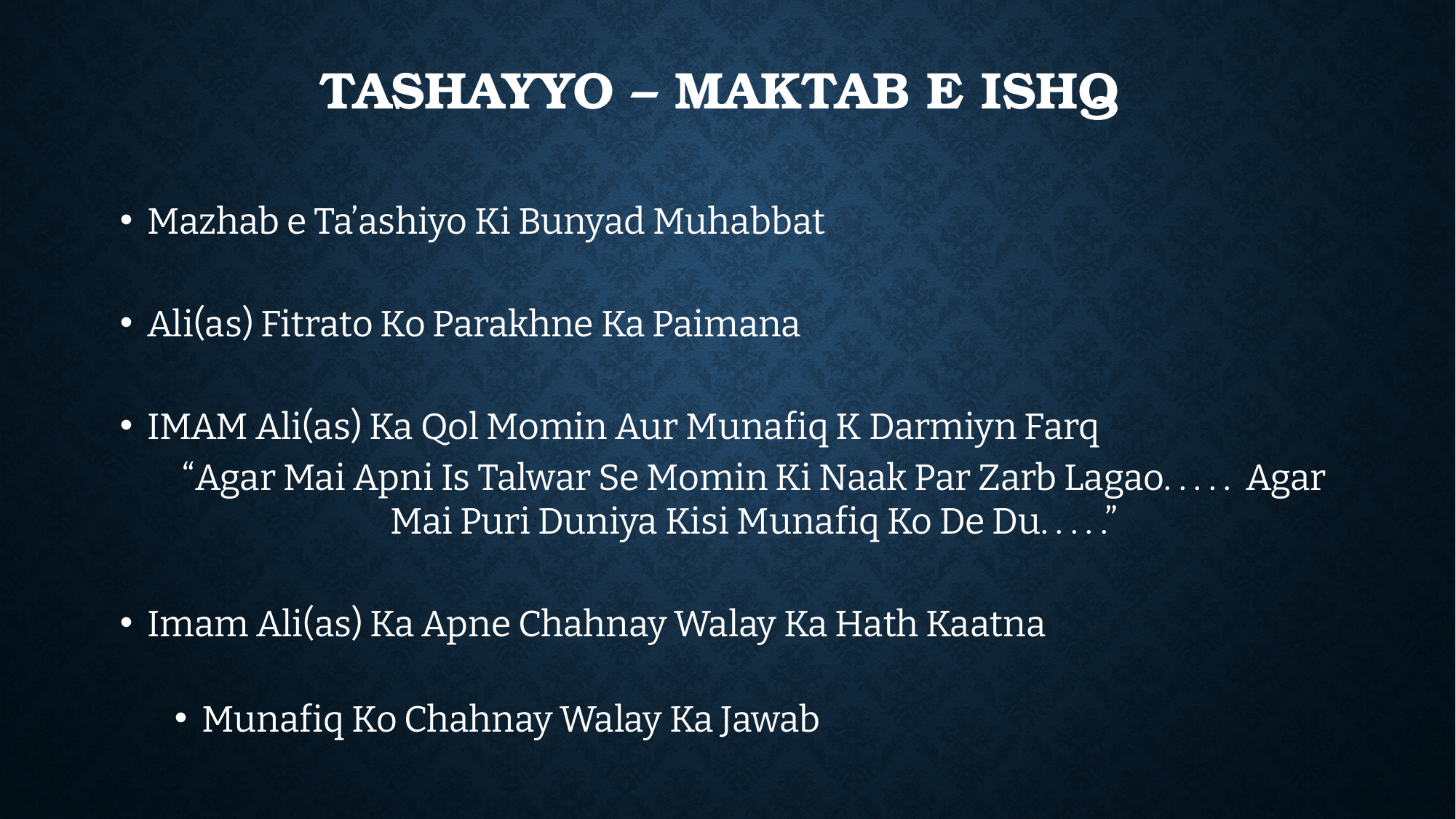

# TashAYyo – Maktab E Ishq
Mazhab e Ta’ashiyo Ki Bunyad Muhabbat
Ali(as) Fitrato Ko Parakhne Ka Paimana
IMAM Ali(as) Ka Qol Momin Aur Munafiq K Darmiyn Farq
“Agar Mai Apni Is Talwar Se Momin Ki Naak Par Zarb Lagao. . . . .  Agar Mai Puri Duniya Kisi Munafiq Ko De Du. . . . .”
Imam Ali(as) Ka Apne Chahnay Walay Ka Hath Kaatna
Munafiq Ko Chahnay Walay Ka Jawab